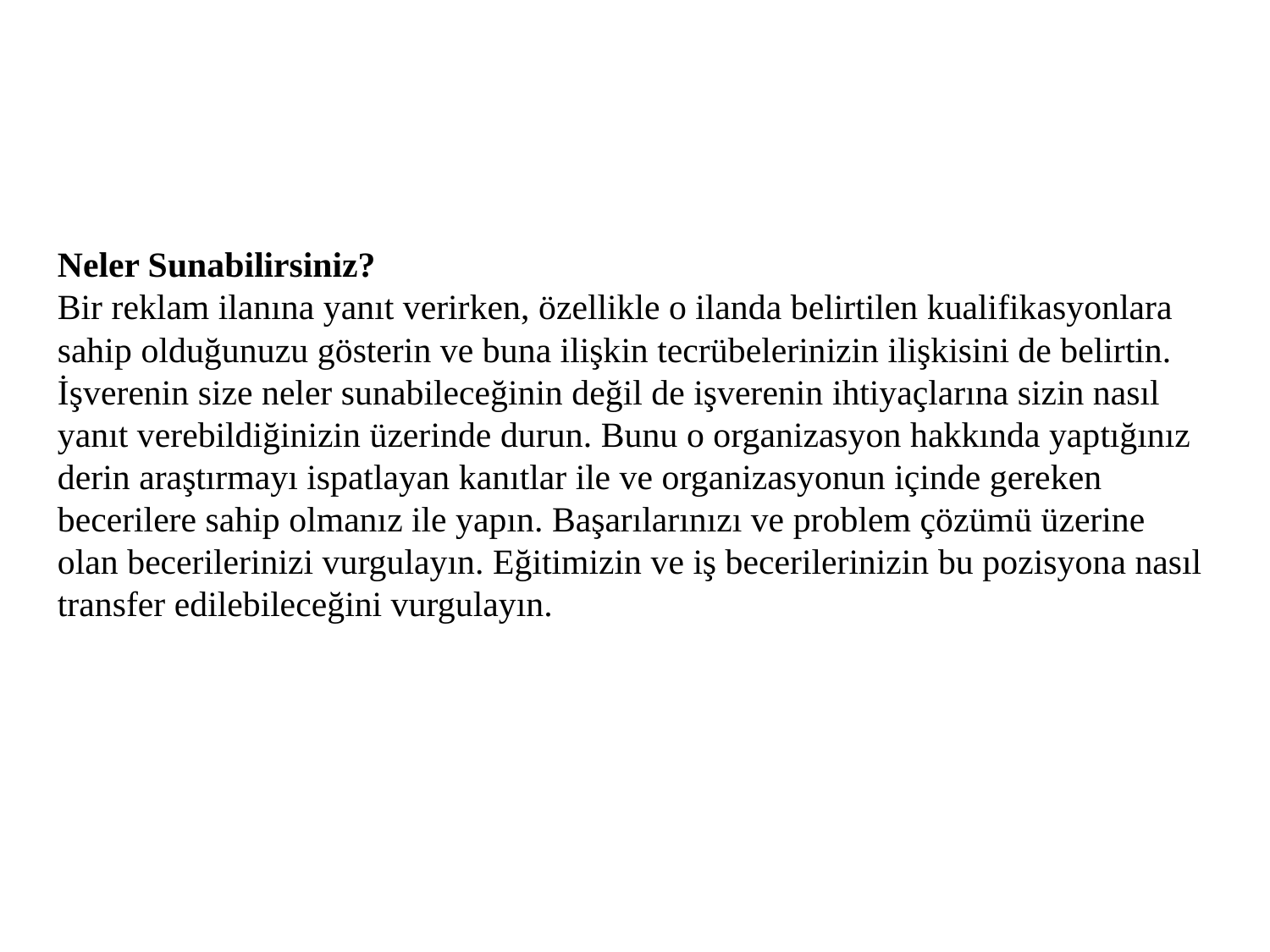

Neler Sunabilirsiniz?
Bir reklam ilanına yanıt verirken, özellikle o ilanda belirtilen kualifikasyonlara sahip olduğunuzu gösterin ve buna ilişkin tecrübelerinizin ilişkisini de belirtin. İşverenin size neler sunabileceğinin değil de işverenin ihtiyaçlarına sizin nasıl yanıt verebildiğinizin üzerinde durun. Bunu o organizasyon hakkında yaptığınız derin araştırmayı ispatlayan kanıtlar ile ve organizasyonun içinde gereken becerilere sahip olmanız ile yapın. Başarılarınızı ve problem çözümü üzerine olan becerilerinizi vurgulayın. Eğitimizin ve iş becerilerinizin bu pozisyona nasıl transfer edilebileceğini vurgulayın.